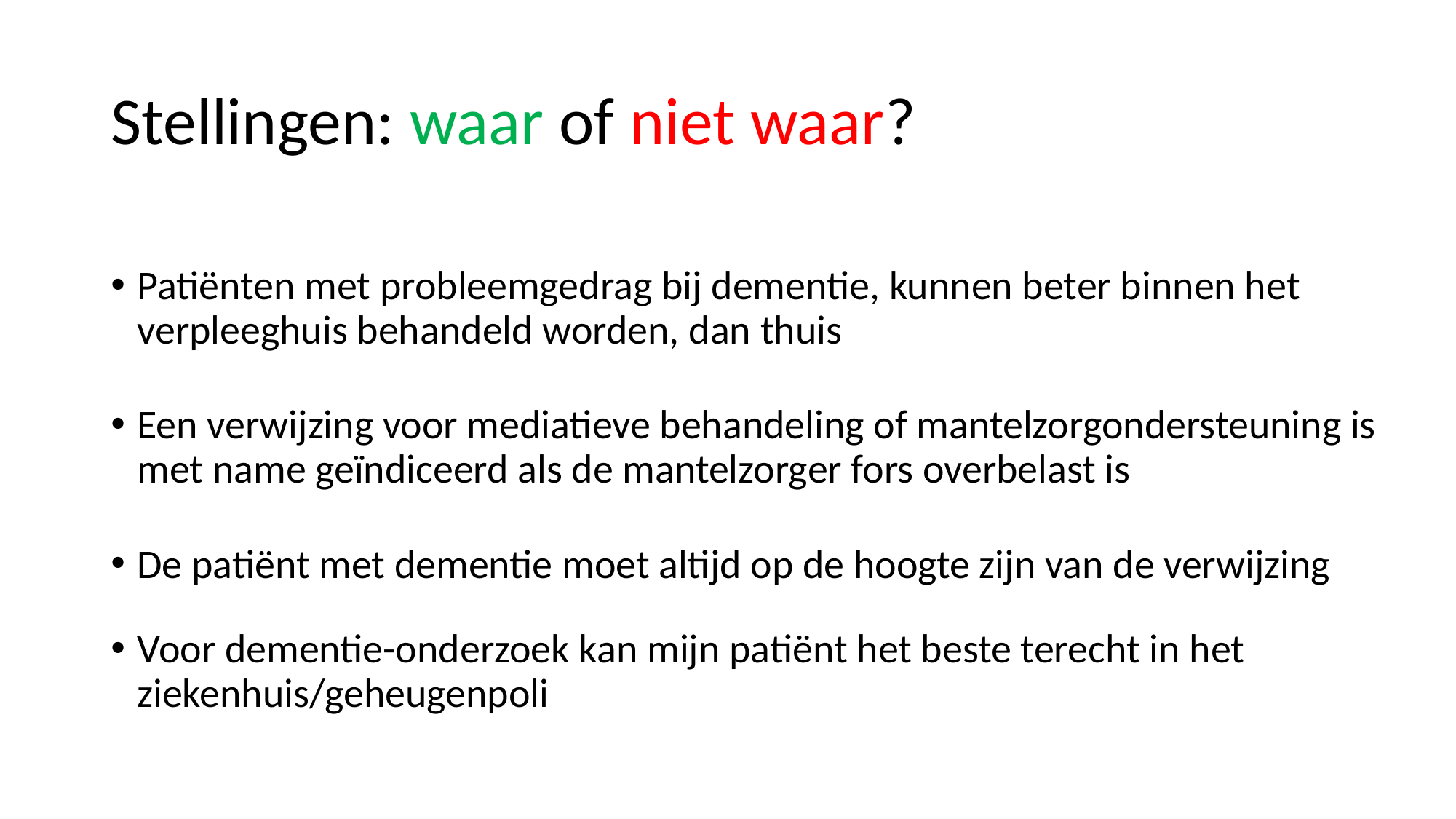

# Stellingen: waar of niet waar?

Patiënten met probleemgedrag bij dementie, kunnen beter binnen het verpleeghuis behandeld worden, dan thuis

Een verwijzing voor mediatieve behandeling of mantelzorgondersteuning is met name geïndiceerd als de mantelzorger fors overbelast is

De patiënt met dementie moet altijd op de hoogte zijn van de verwijzing

Voor dementie-onderzoek kan mijn patiënt het beste terecht in het ziekenhuis/geheugenpoli